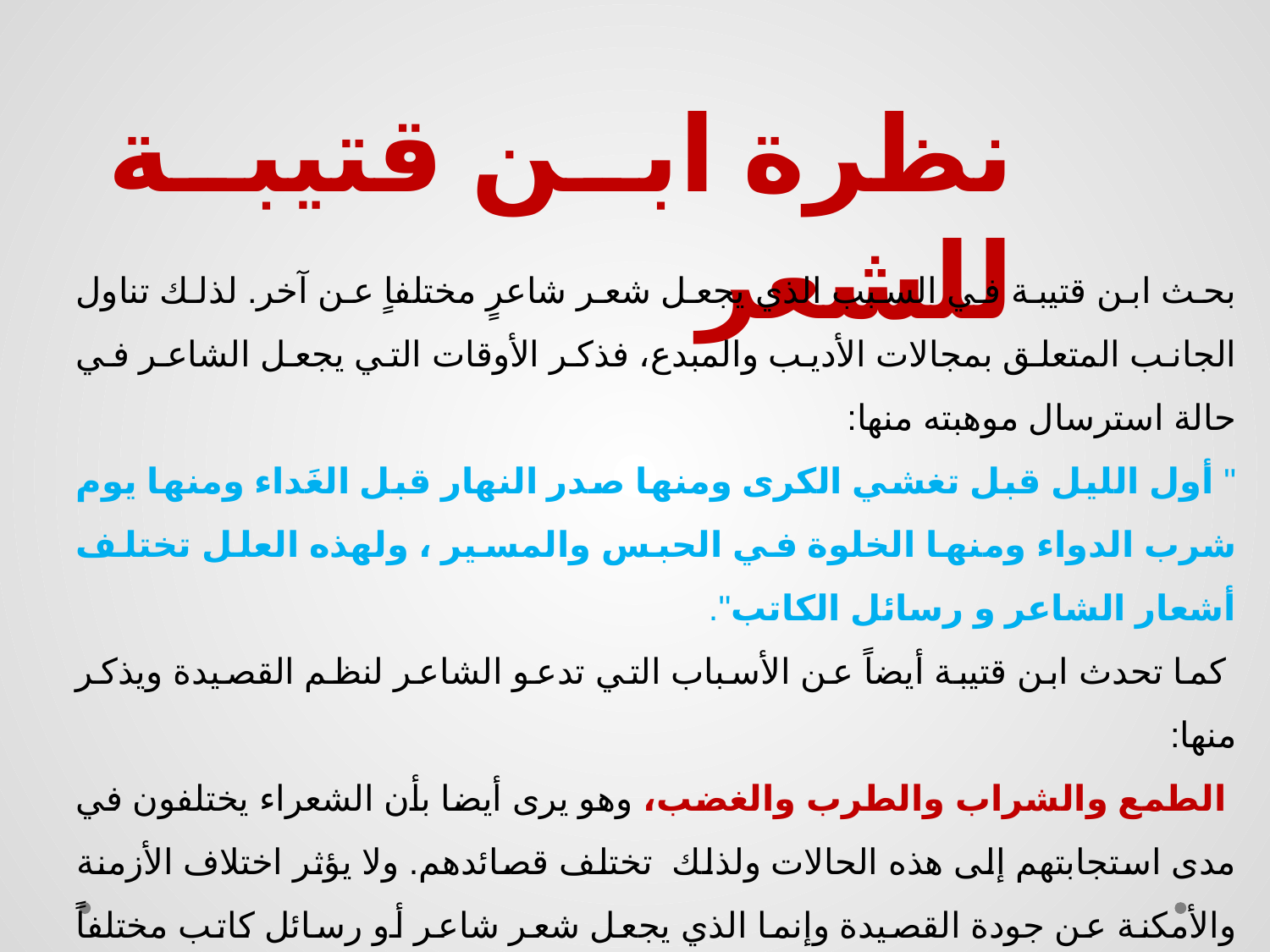

نظرة ابن قتيبة للشعر

بحث ابن قتيبة في السبب الذي يجعل شعر شاعرٍ مختلفاٍ عن آخر. لذلك تناول الجانب المتعلق بمجالات الأديب والمبدع، فذكر الأوقات التي يجعل الشاعر في حالة استرسال موهبته منها:
" أول الليل قبل تغشي الكرى ومنها صدر النهار قبل الغَداء ومنها يوم شرب الدواء ومنها الخلوة في الحبس والمسير ، ولهذه العلل تختلف أشعار الشاعر و رسائل الكاتب".
 كما تحدث ابن قتيبة أيضاً عن الأسباب التي تدعو الشاعر لنظم القصيدة ويذكر منها:
 الطمع والشراب والطرب والغضب، وهو يرى أيضا بأن الشعراء يختلفون في مدى استجابتهم إلى هذه الحالات ولذلك  تختلف قصائدهم. ولا يؤثر اختلاف الأزمنة والأمكنة عن جودة القصيدة وإنما الذي يجعل شعر شاعر أو رسائل كاتب مختلفاً عن آخر عدا موهبتهم هي مدى استجابتهم لهذه الحالات وتلك الأمور.